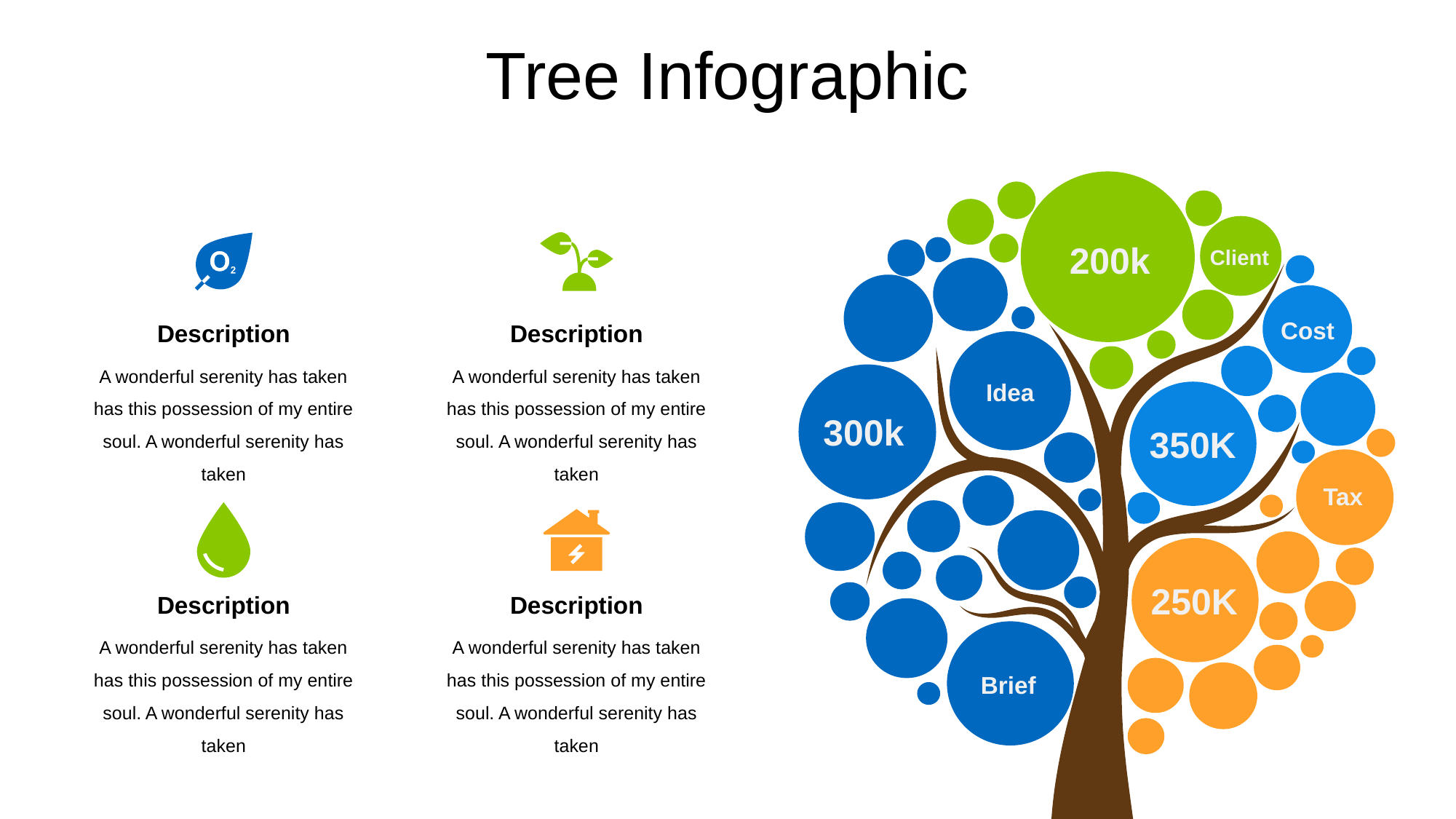

Tree Infographic

200k

Client

Cost
Description
Description

A wonderful serenity has taken has this possession of my entire soul. A wonderful serenity has taken
A wonderful serenity has taken has this possession of my entire soul. A wonderful serenity has taken

Idea

300k
350K

Tax

250K

Description
Description

A wonderful serenity has taken has this possession of my entire soul. A wonderful serenity has taken
A wonderful serenity has taken has this possession of my entire soul. A wonderful serenity has taken

Brief